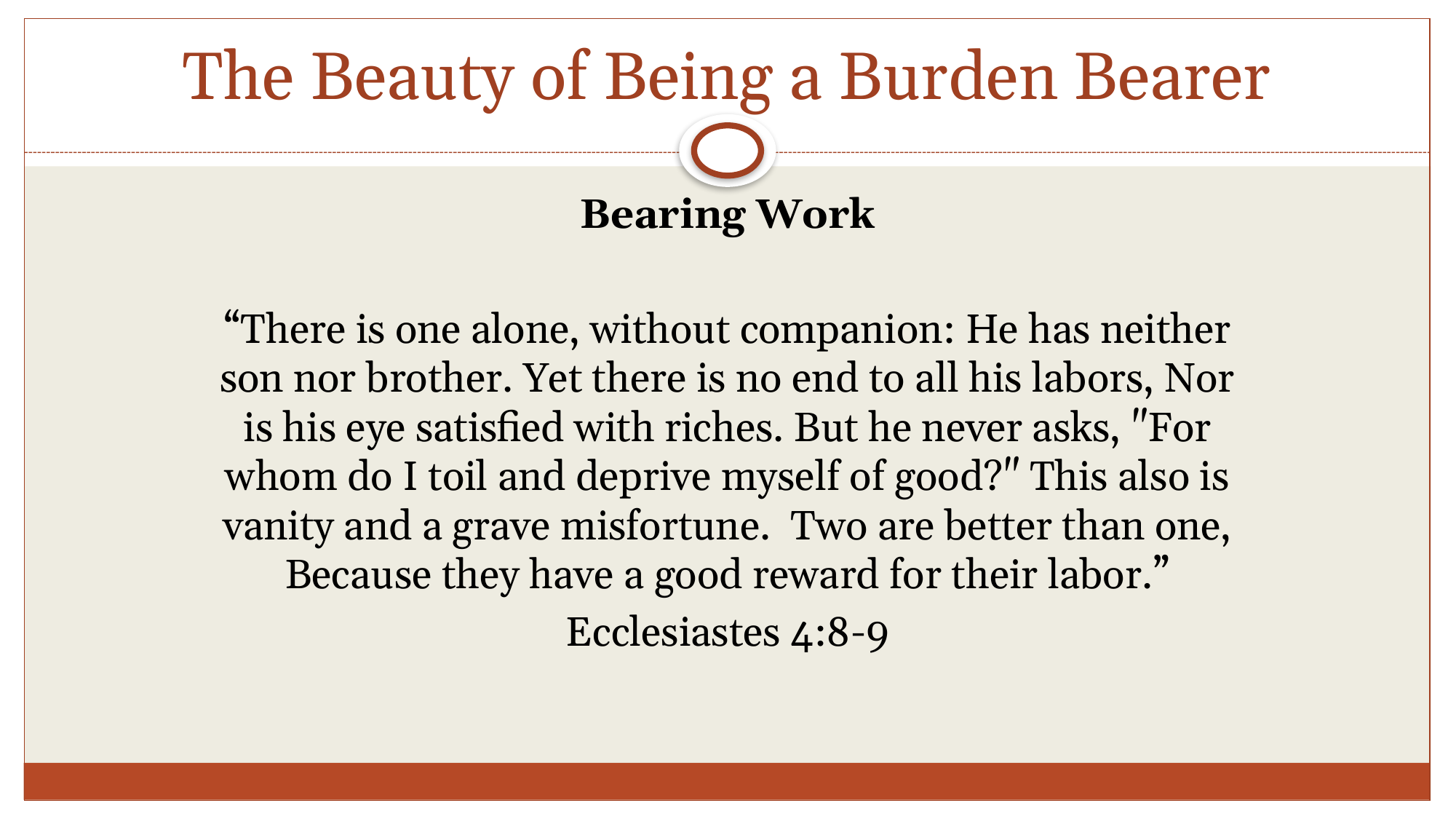

# The Beauty of Being a Burden Bearer
Bearing Work

“There is one alone, without companion: He has neither son nor brother. Yet there is no end to all his labors, Nor is his eye satisfied with riches. But he never asks, "For whom do I toil and deprive myself of good?" This also is vanity and a grave misfortune.  Two are better than one, Because they have a good reward for their labor.”
Ecclesiastes 4:8-9